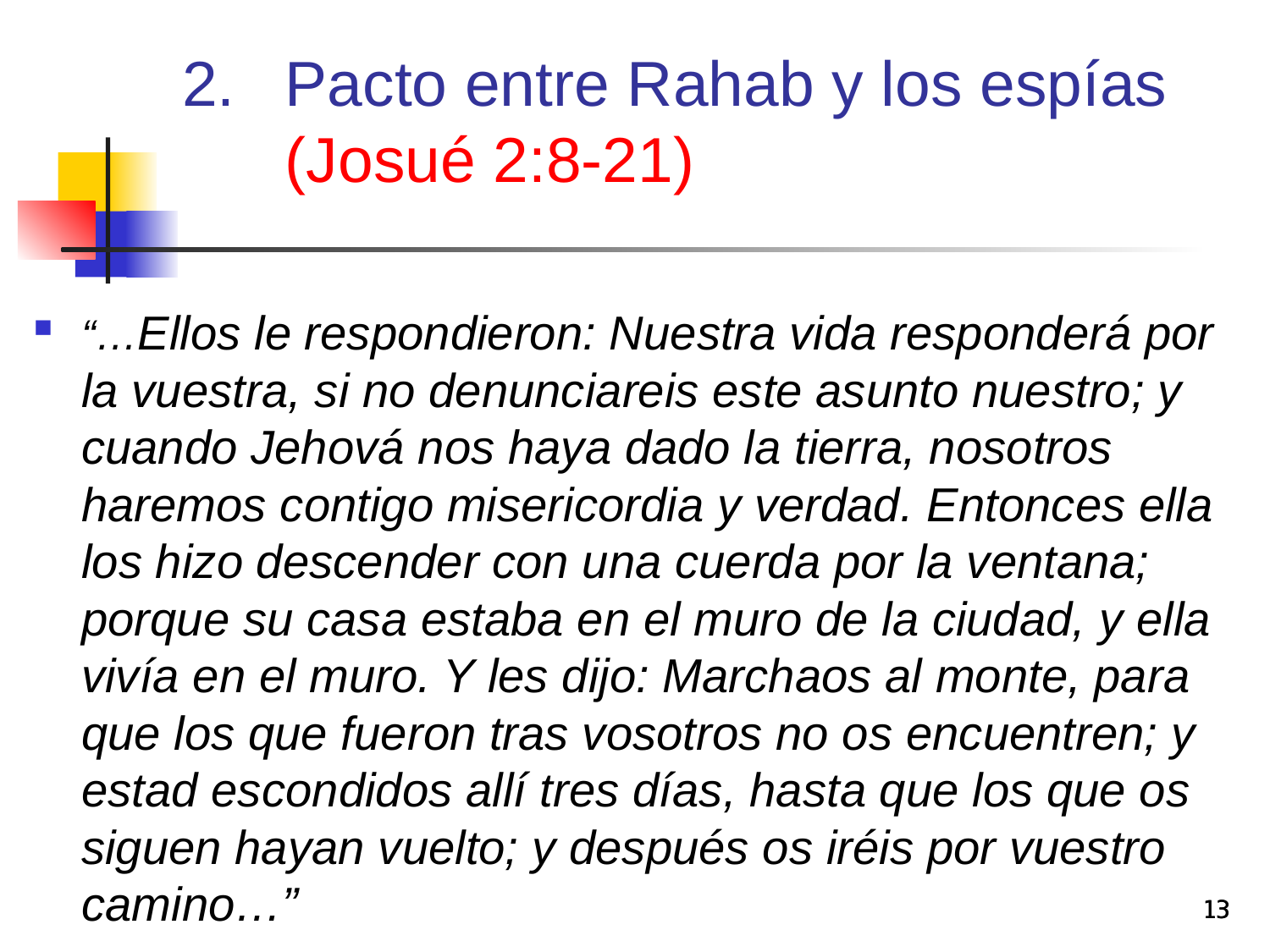

# Pacto entre Rahab y los espías (Josué 2:8-21)
“…Ellos le respondieron: Nuestra vida responderá por la vuestra, si no denunciareis este asunto nuestro; y cuando Jehová nos haya dado la tierra, nosotros haremos contigo misericordia y verdad. Entonces ella los hizo descender con una cuerda por la ventana; porque su casa estaba en el muro de la ciudad, y ella vivía en el muro. Y les dijo: Marchaos al monte, para que los que fueron tras vosotros no os encuentren; y estad escondidos allí tres días, hasta que los que os siguen hayan vuelto; y después os iréis por vuestro camino…”

13
13